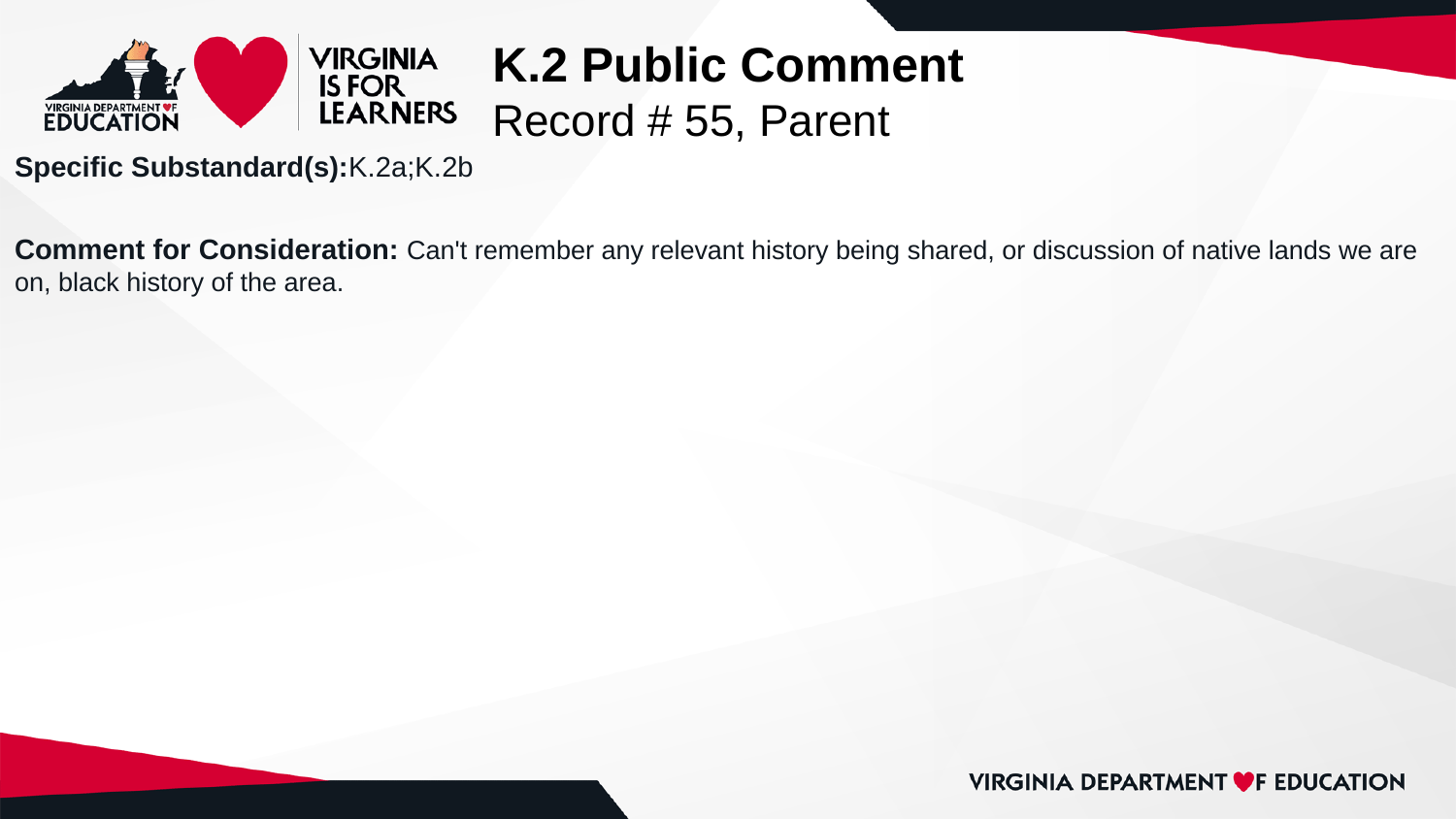

# K.2 Public Comment
Record # 55, Parent
Specific Substandard(s):K.2a;K.2b

Comment for Consideration: Can't remember any relevant history being shared, or discussion of native lands we are on, black history of the area.